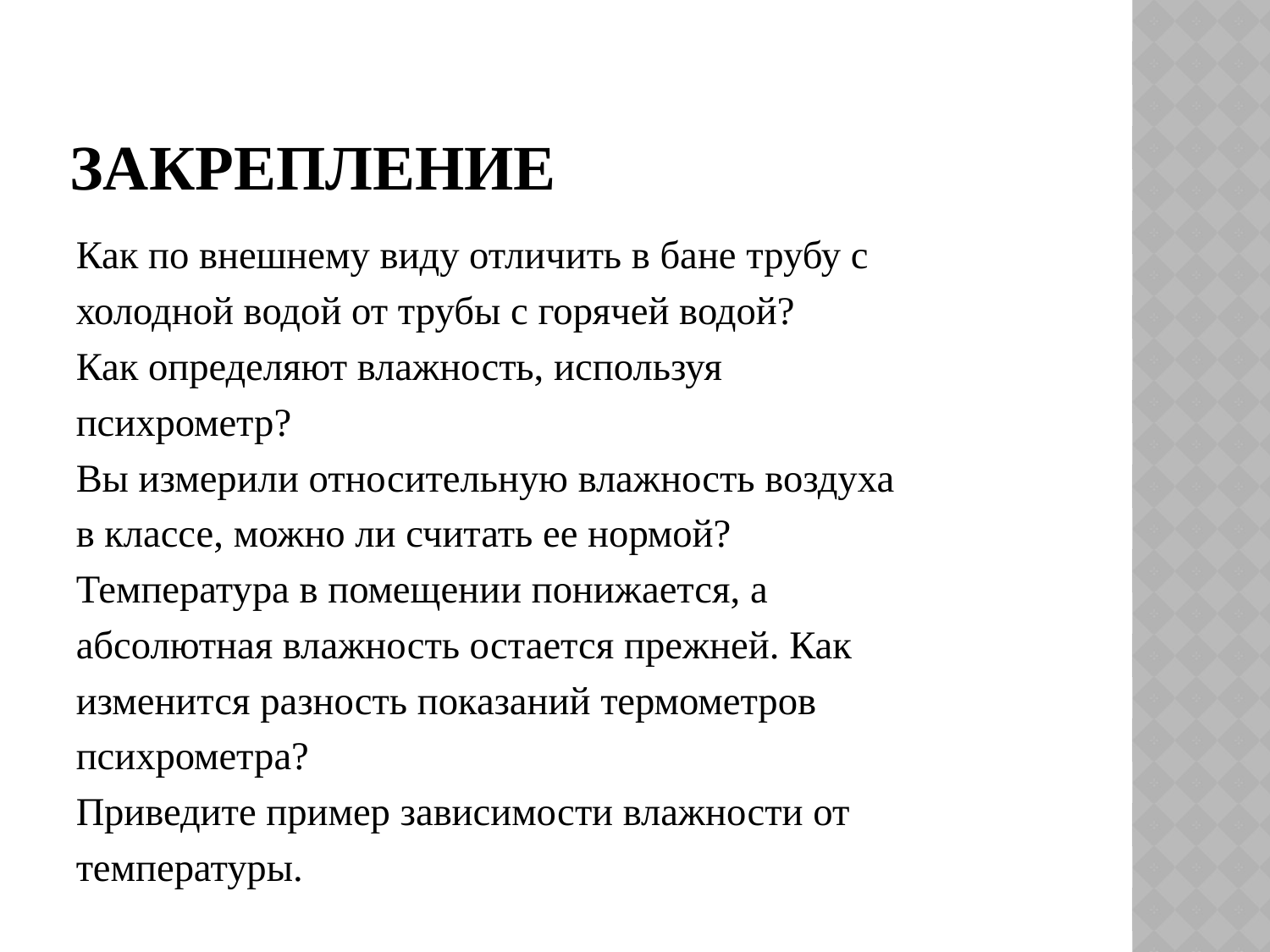

# Закрепление
Как по внешнему виду отличить в бане трубу с
холодной водой от трубы с горячей водой?
Как определяют влажность, используя
психрометр?
Вы измерили относительную влажность воздуха
в классе, можно ли считать ее нормой?
Температура в помещении понижается, а
абсолютная влажность остается прежней. Как
изменится разность показаний термометров
психрометра?
Приведите пример зависимости влажности от
температуры.